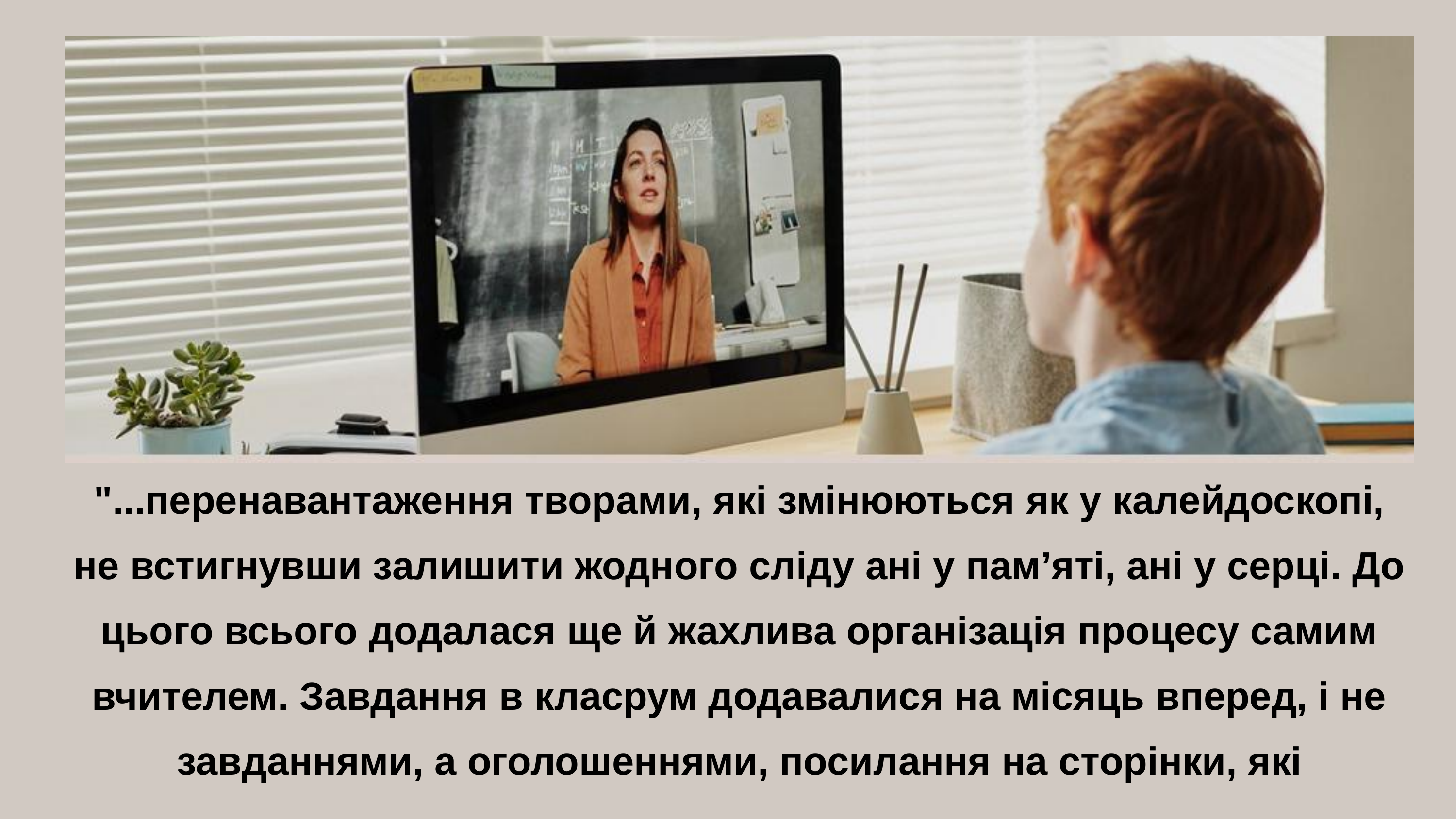

"...перенавантаження творами, які змінюються як у калейдоскопі, не встигнувши залишити жодного сліду ані у пам’яті, ані у серці. До цього всього додалася ще й жахлива організація процесу самим вчителем. Завдання в класрум додавалися на місяць вперед, і не завданнями, а оголошеннями, посилання на сторінки, які
потрібно читати..."Віра Коткова